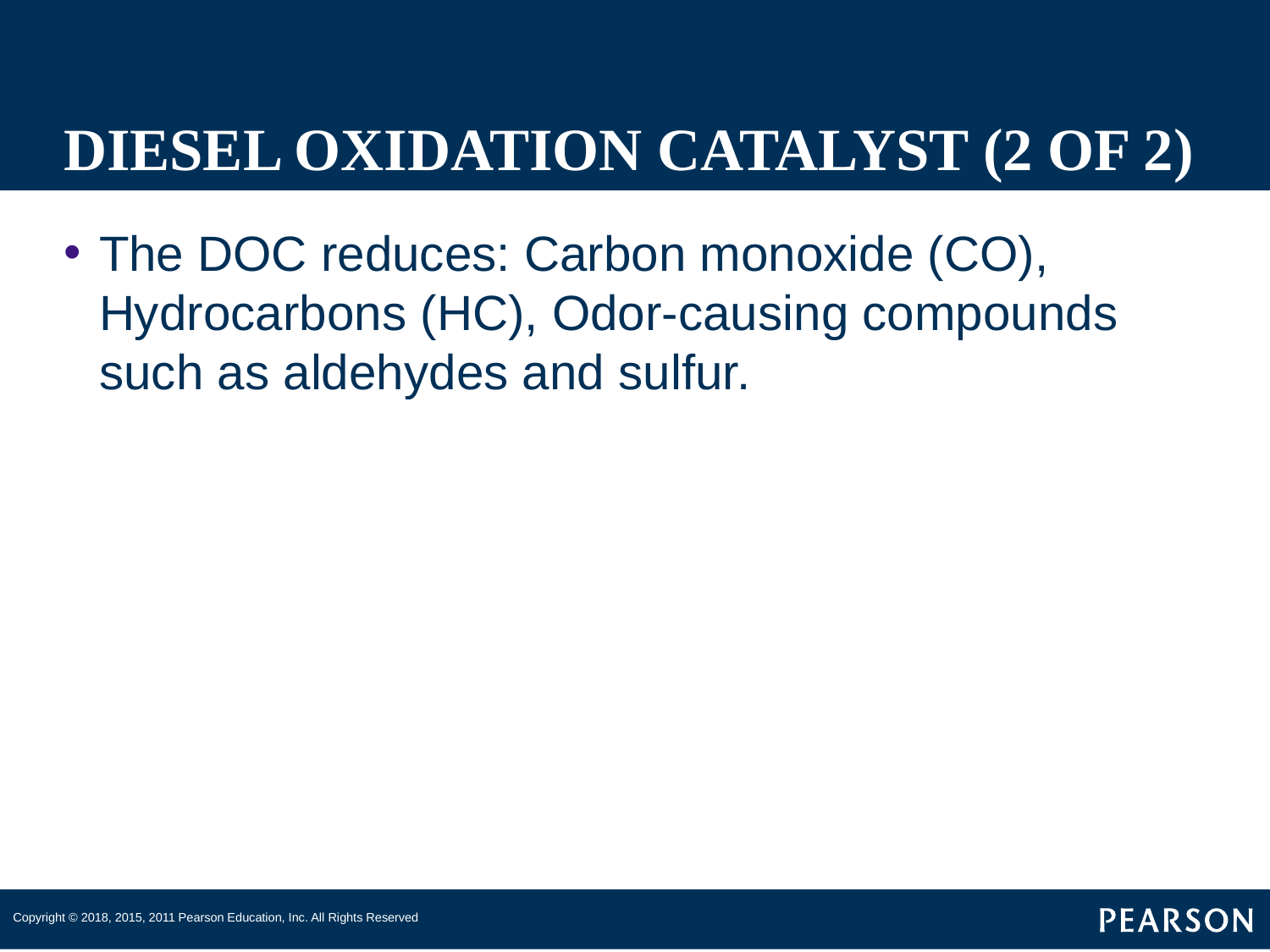

# DIESEL OXIDATION CATALYST (2 OF 2)
The DOC reduces: Carbon monoxide (CO), Hydrocarbons (HC), Odor-causing compounds such as aldehydes and sulfur.